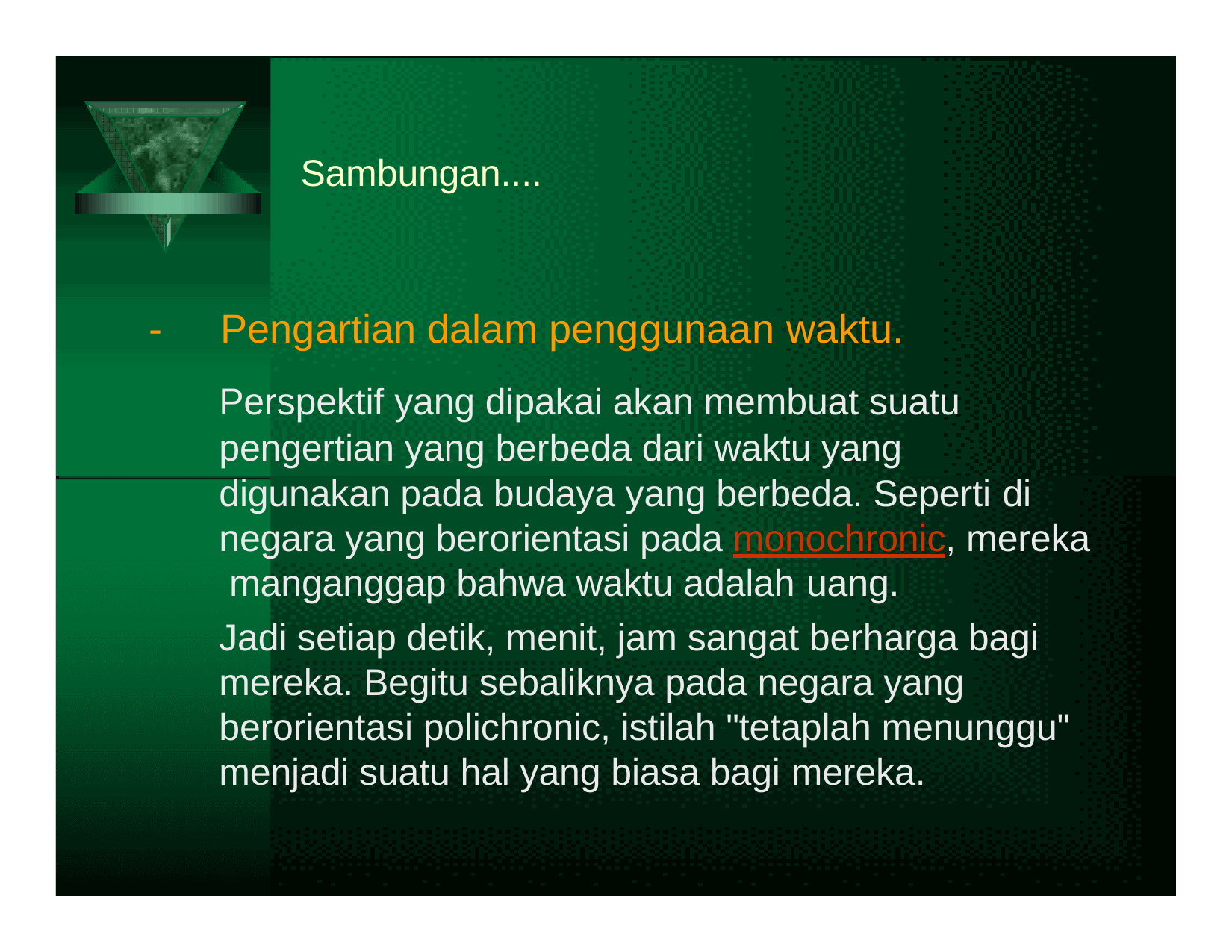

# Sambungan....

-	Pengartian dalam penggunaan waktu.
Perspektif yang dipakai akan membuat suatu  pengertian yang berbeda dari waktu yang  digunakan pada budaya yang berbeda. Seperti di
negara yang berorientasi pada monochronic, mereka  manganggap bahwa waktu adalah uang.
Jadi setiap detik, menit, jam sangat berharga bagi  mereka. Begitu sebaliknya pada negara yang  berorientasi polichronic, istilah "tetaplah menunggu"  menjadi suatu hal yang biasa bagi mereka.